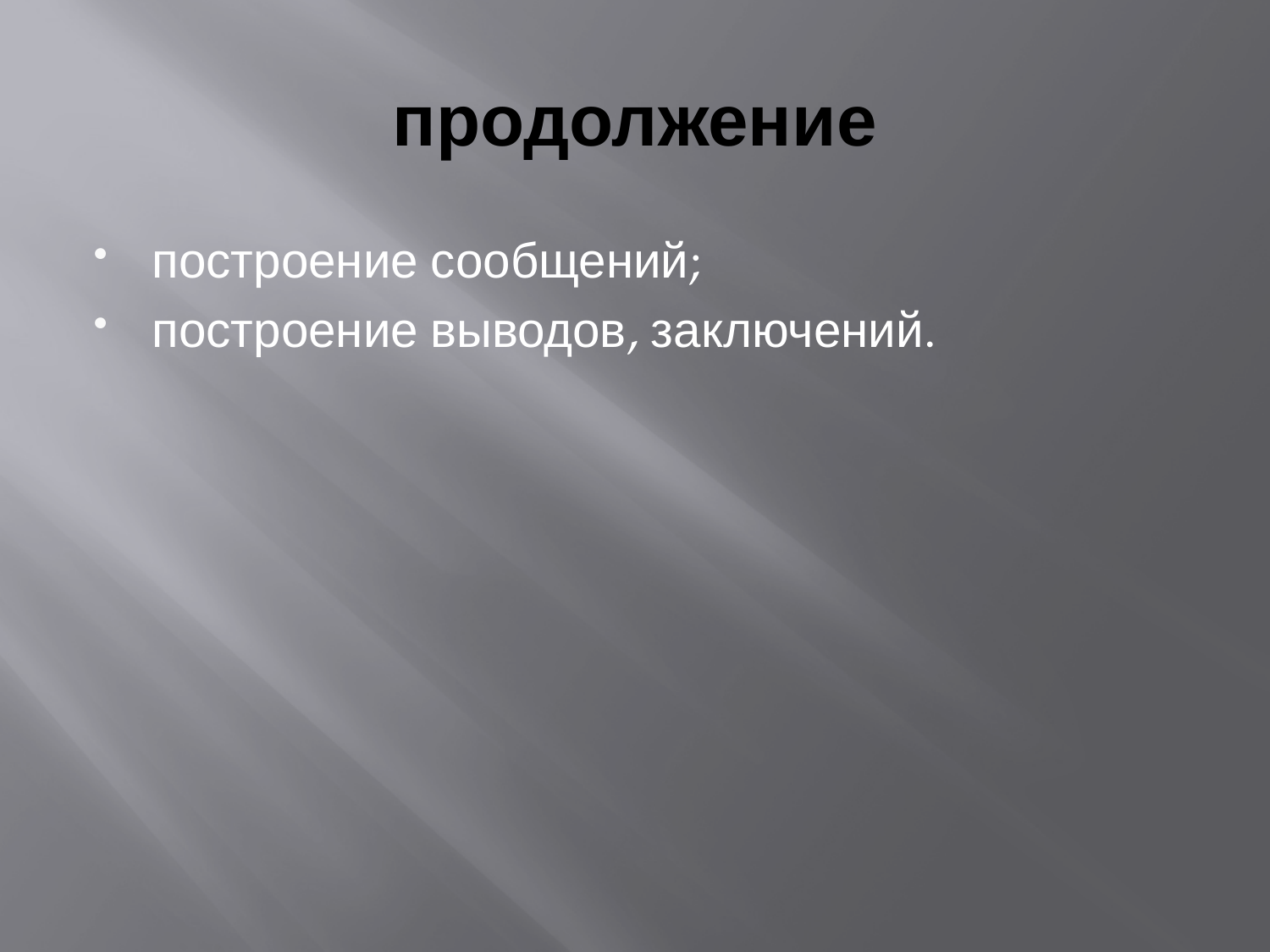

# продолжение
построение сообщений;
построение выводов, заключений.